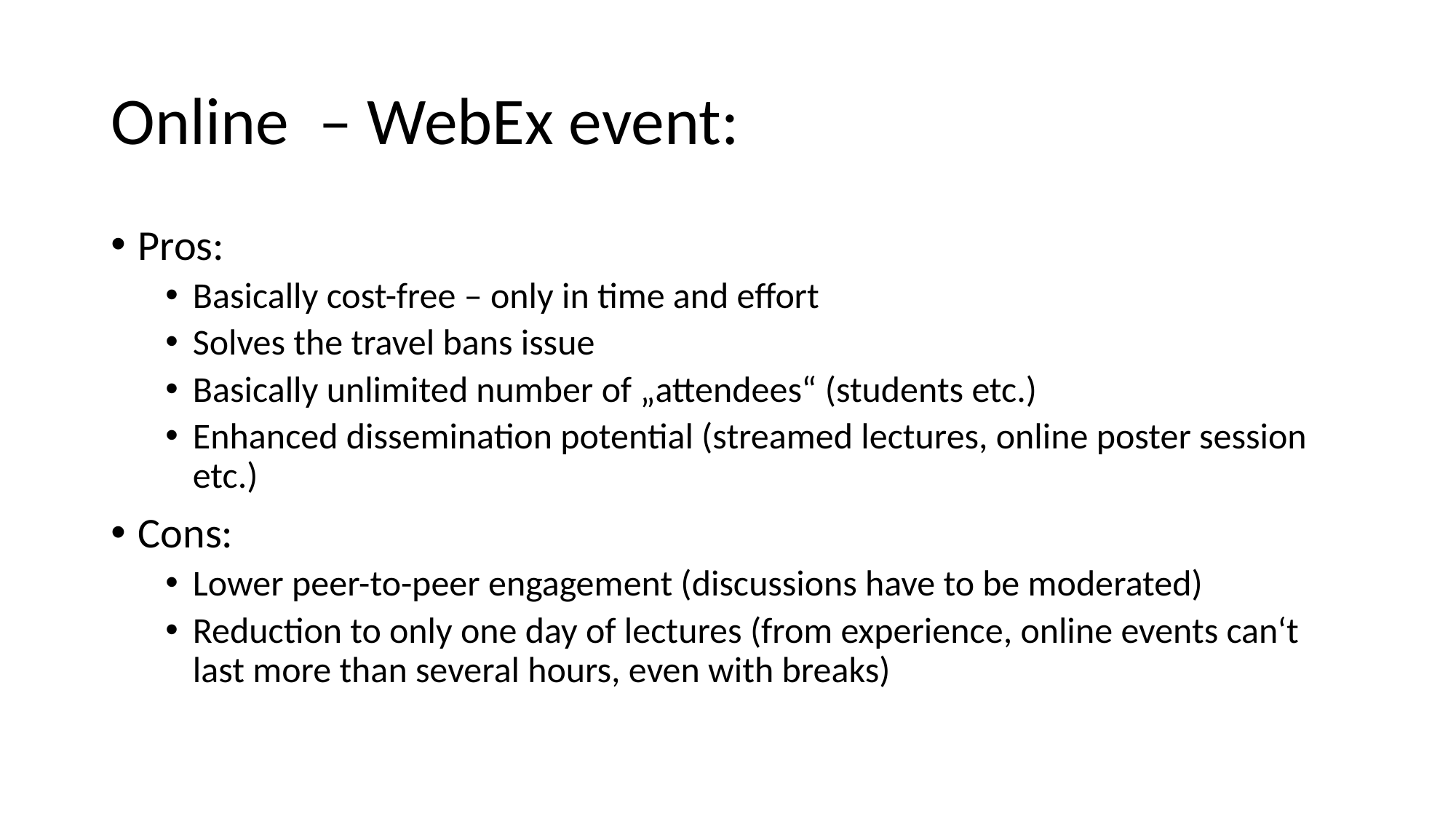

# Online  – WebEx event:
Pros:
Basically cost-free – only in time and effort
Solves the travel bans issue
Basically unlimited number of „attendees“ (students etc.)
Enhanced dissemination potential (streamed lectures, online poster session etc.)
Cons:
Lower peer-to-peer engagement (discussions have to be moderated)
Reduction to only one day of lectures (from experience, online events can‘t last more than several hours, even with breaks)